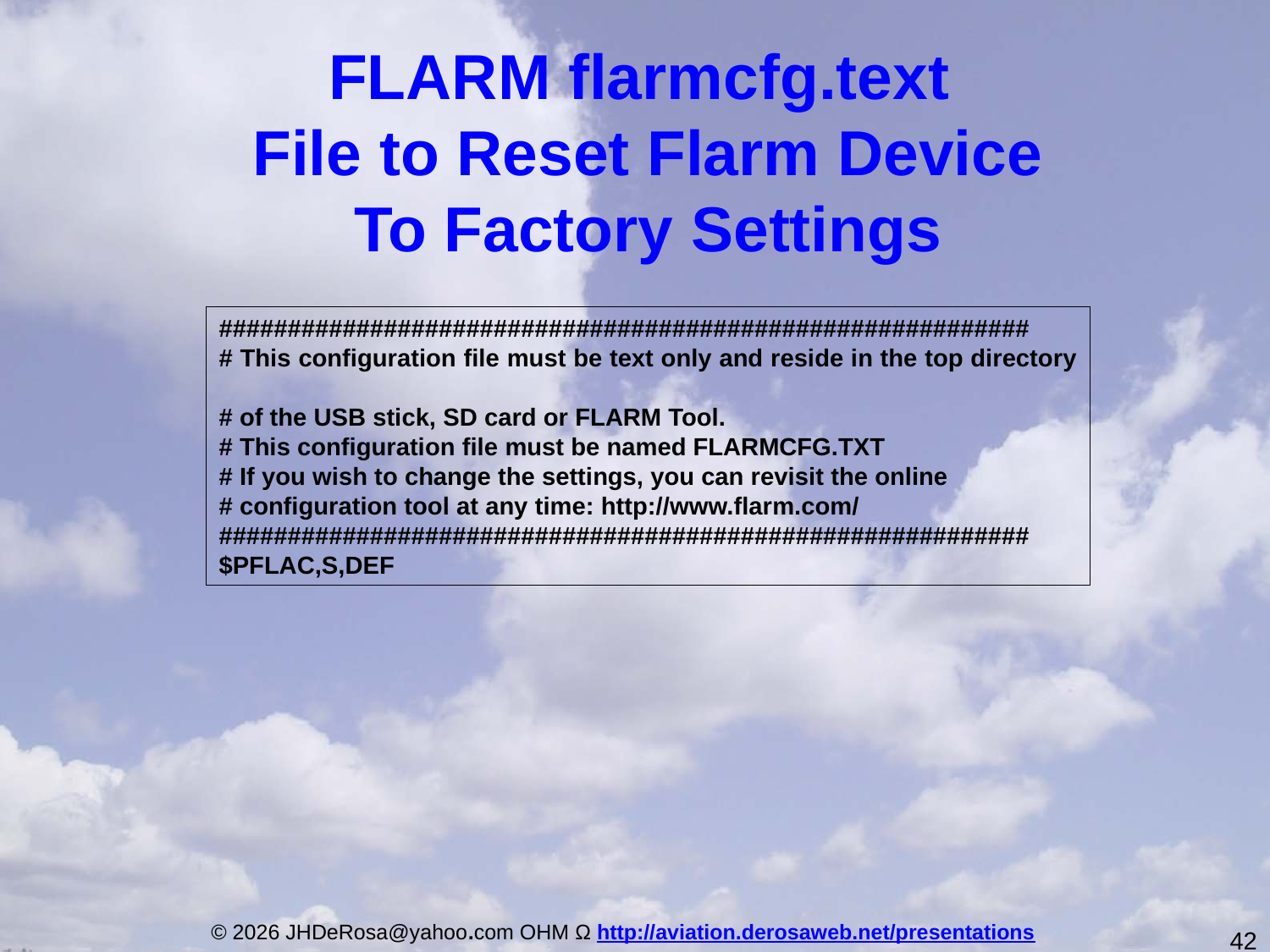

FLARM flarmcfg.text
File to Reset Flarm Device
To Factory Settings
###########################################################
# This configuration file must be text only and reside in the top directory
# of the USB stick, SD card or FLARM Tool.
# This configuration file must be named FLARMCFG.TXT
# If you wish to change the settings, you can revisit the online
# configuration tool at any time: http://www.flarm.com/
###########################################################
$PFLAC,S,DEF
42